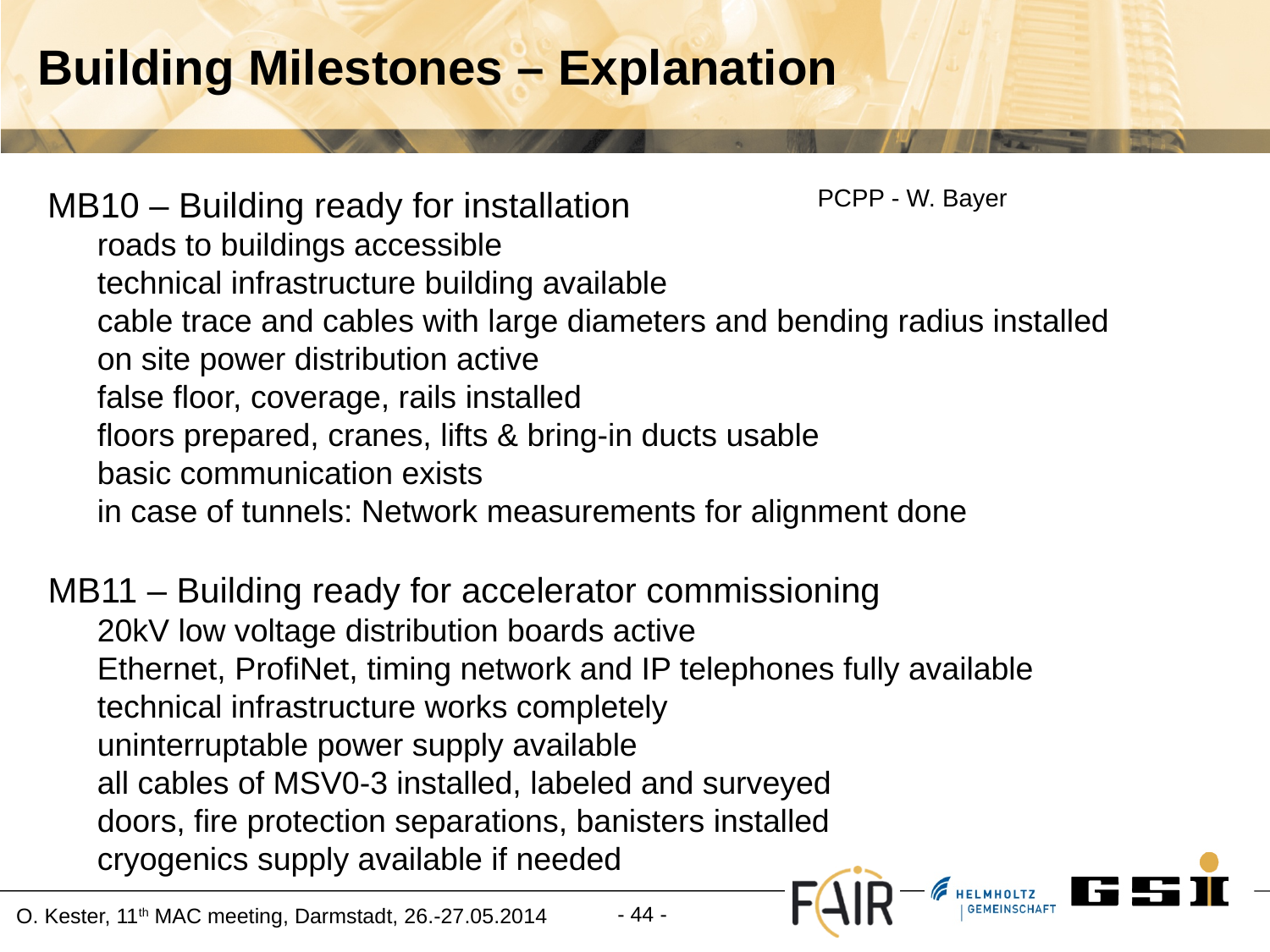

# Building Milestones – Explanation
MB10 – Building ready for installation
roads to buildings accessible
technical infrastructure building available
cable trace and cables with large diameters and bending radius installed
on site power distribution active
false floor, coverage, rails installed
floors prepared, cranes, lifts & bring-in ducts usable
basic communication exists
in case of tunnels: Network measurements for alignment done

MB11 – Building ready for accelerator commissioning
20kV low voltage distribution boards active
Ethernet, ProfiNet, timing network and IP telephones fully available
technical infrastructure works completely
uninterruptable power supply available
all cables of MSV0-3 installed, labeled and surveyed
doors, fire protection separations, banisters installed
cryogenics supply available if needed

PCPP - W. Bayer